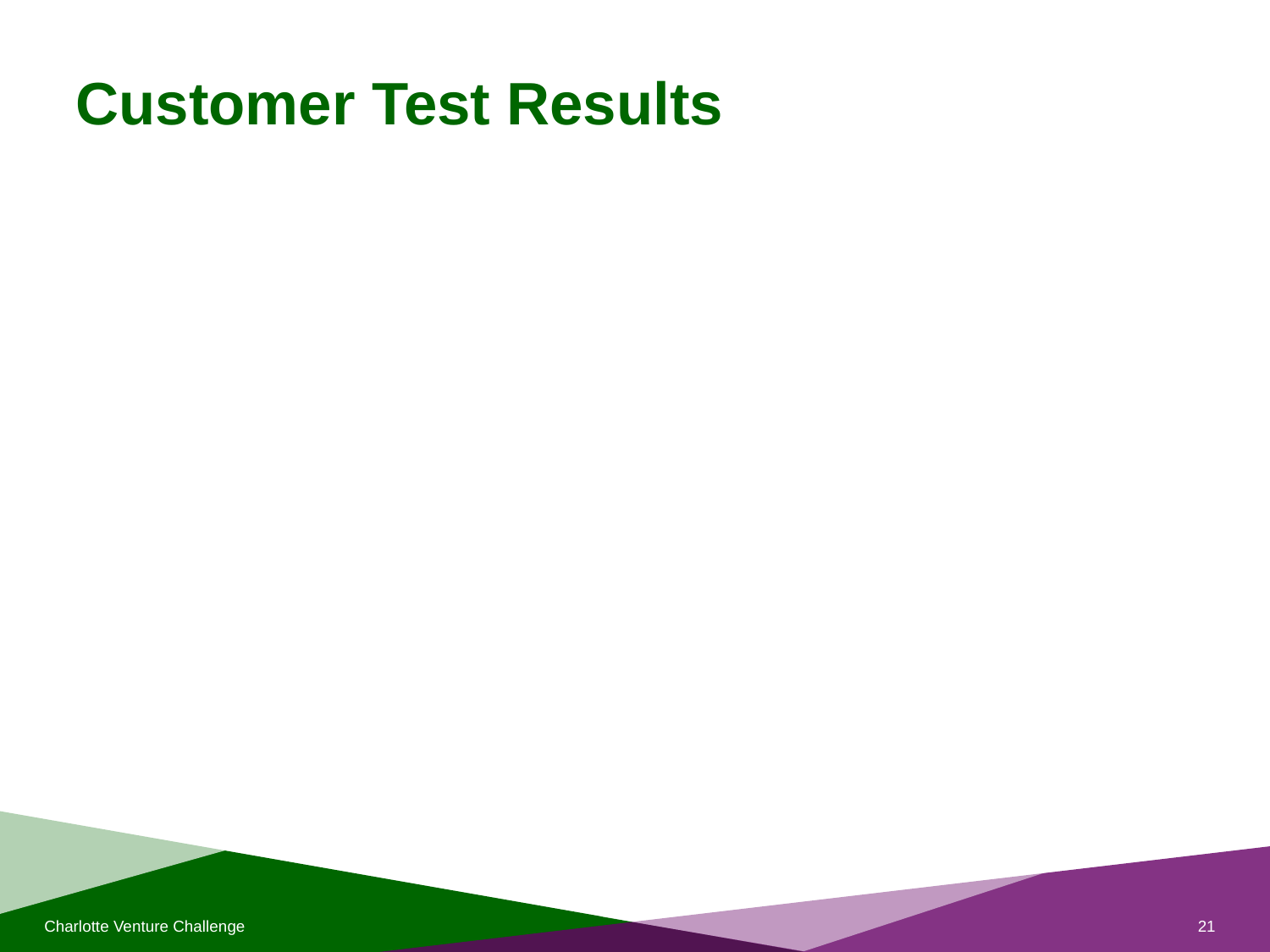

# Customer Test Results
Potential customers contacted
Information/demonstrations given to potential customers
Or, low fidelity web/mobile app
Potential customer reaction
Problem validated
Product capability
Willingness to purchase at various prices
Expectations for where and how to buy
Competitive comparison

Charlotte Venture Challenge
21